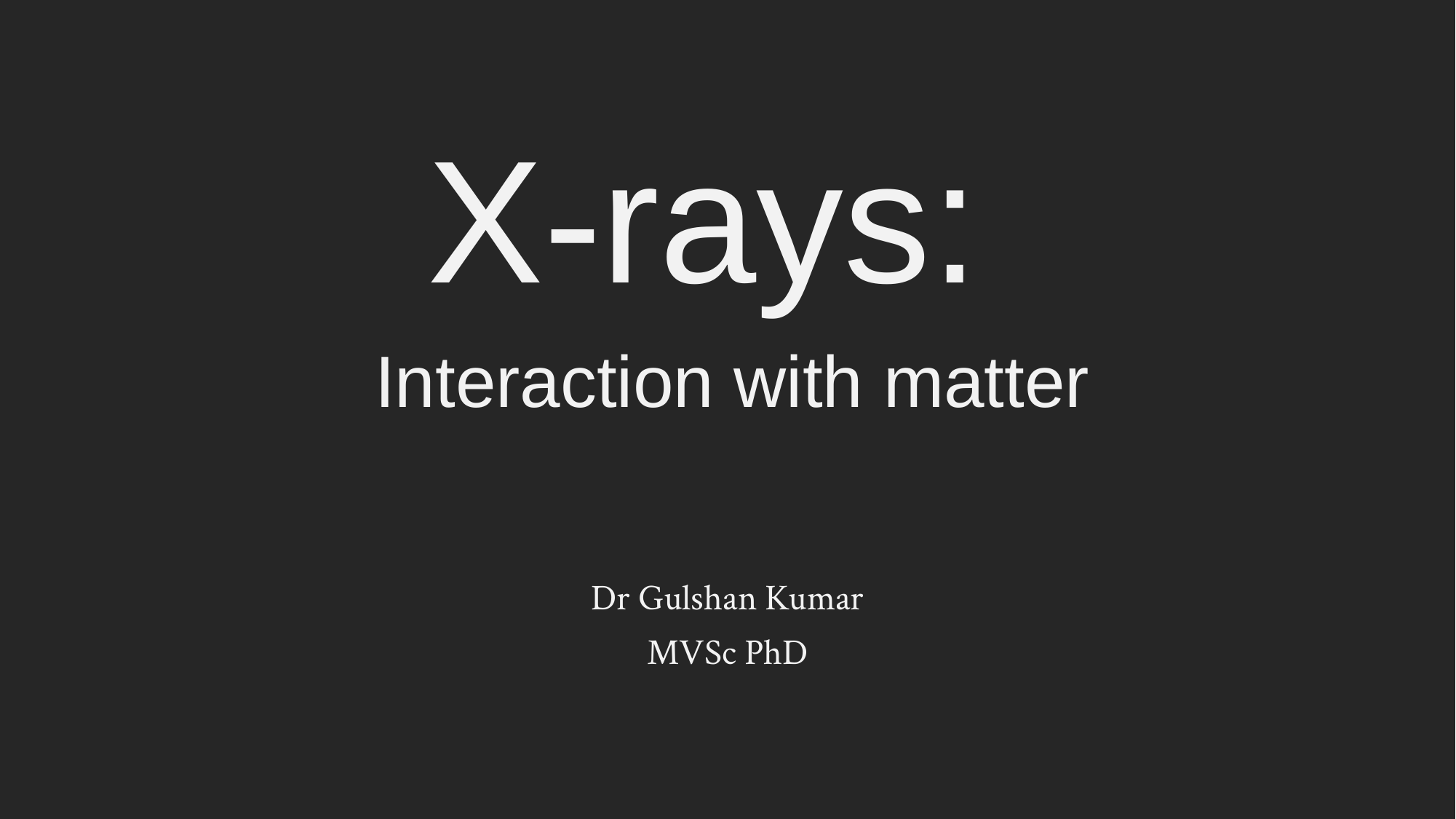

# X-rays:
Interaction with matter
Dr Gulshan Kumar
MVSc PhD